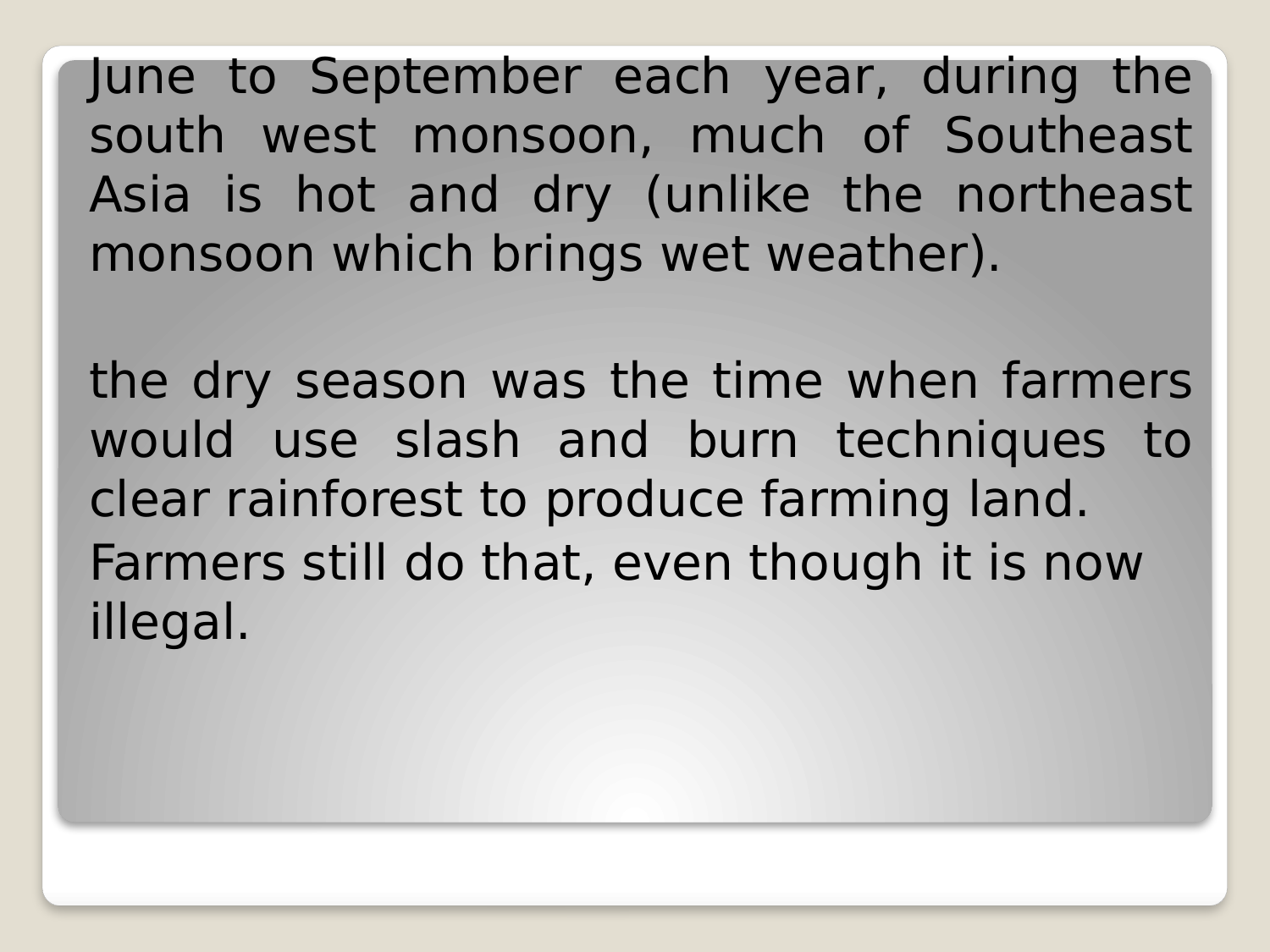

June to September each year, during the south west monsoon, much of Southeast Asia is hot and dry (unlike the northeast monsoon which brings wet weather).

the dry season was the time when farmers would use slash and burn techniques to clear rainforest to produce farming land.
Farmers still do that, even though it is now illegal.